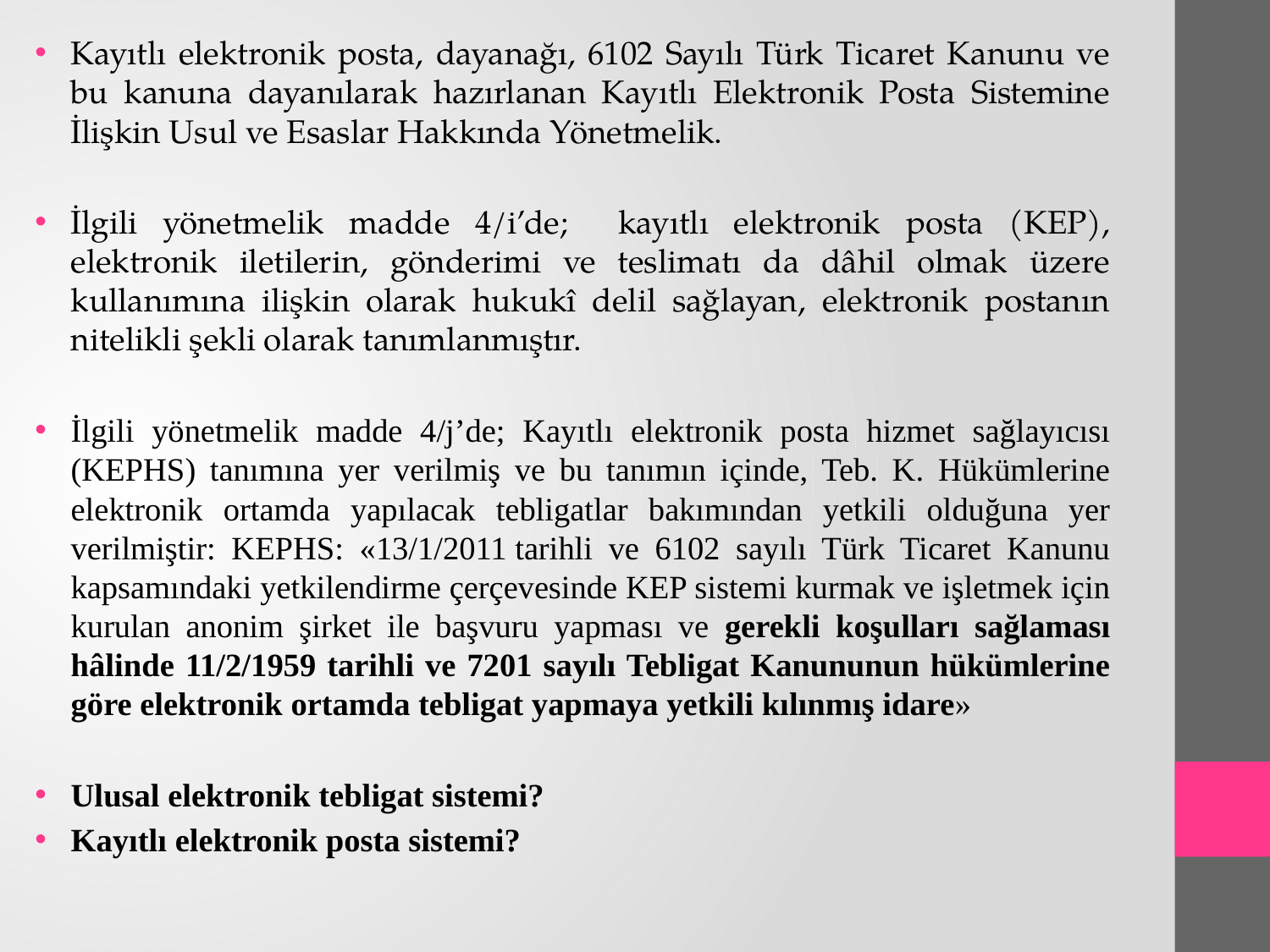

Kayıtlı elektronik posta, dayanağı, 6102 Sayılı Türk Ticaret Kanunu ve bu kanuna dayanılarak hazırlanan Kayıtlı Elektronik Posta Sistemine İlişkin Usul ve Esaslar Hakkında Yönetmelik.

İlgili yönetmelik madde 4/i’de;  kayıtlı elektronik posta (KEP), elektronik iletilerin, gönderimi ve teslimatı da dâhil olmak üzere kullanımına ilişkin olarak hukukî delil sağlayan, elektronik postanın nitelikli şekli olarak tanımlanmıştır.

İlgili yönetmelik madde 4/j’de; Kayıtlı elektronik posta hizmet sağlayıcısı (KEPHS) tanımına yer verilmiş ve bu tanımın içinde, Teb. K. Hükümlerine elektronik ortamda yapılacak tebligatlar bakımından yetkili olduğuna yer verilmiştir: KEPHS: «13/1/2011 tarihli ve 6102 sayılı Türk Ticaret Kanunu kapsamındaki yetkilendirme çerçevesinde KEP sistemi kurmak ve işletmek için kurulan anonim şirket ile başvuru yapması ve gerekli koşulları sağlaması hâlinde 11/2/1959 tarihli ve 7201 sayılı Tebligat Kanununun hükümlerine göre elektronik ortamda tebligat yapmaya yetkili kılınmış idare»

Ulusal elektronik tebligat sistemi?
Kayıtlı elektronik posta sistemi?